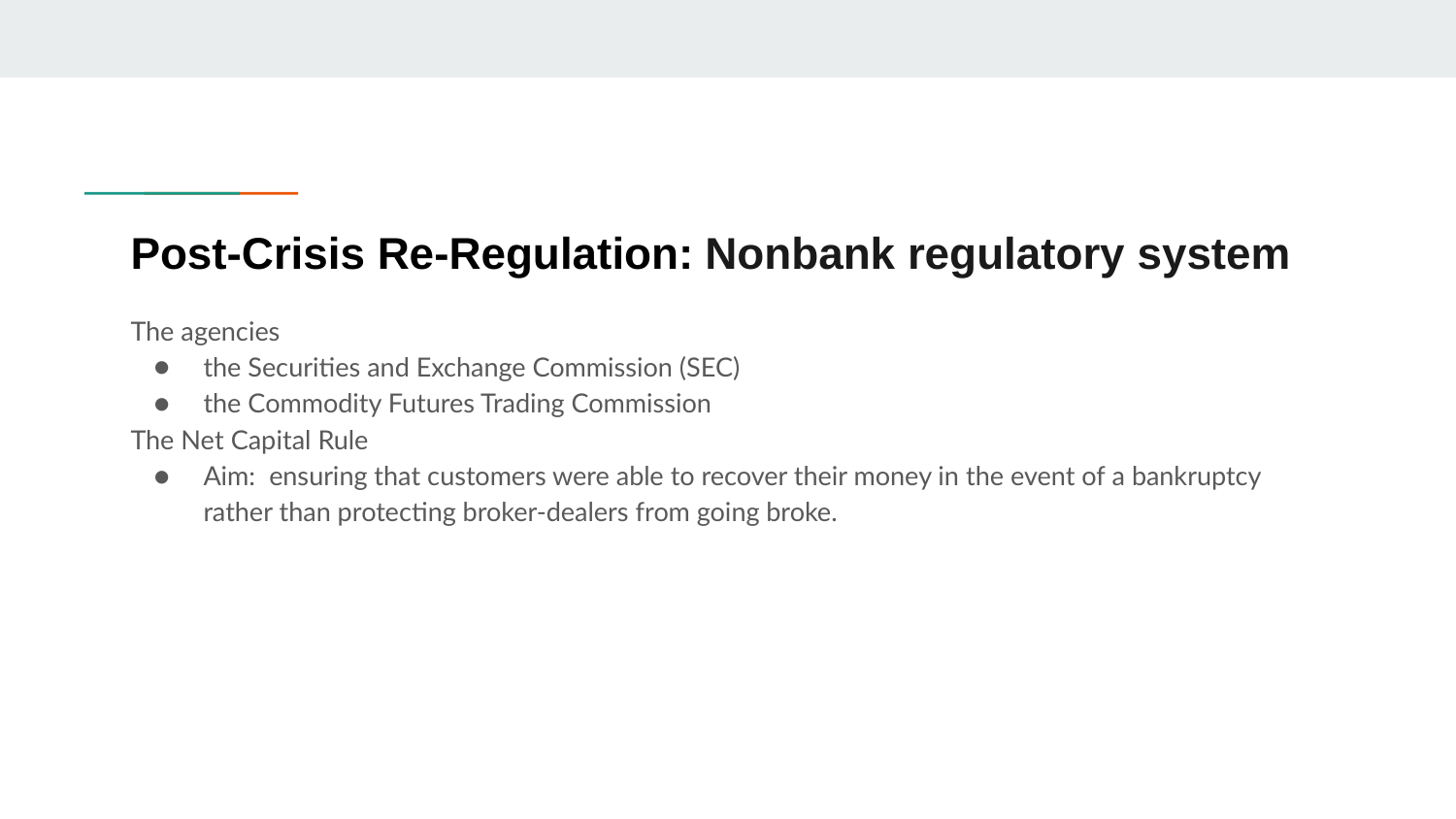

# Post-Crisis Re-Regulation: Nonbank regulatory system
The agencies
the Securities and Exchange Commission (SEC)
the Commodity Futures Trading Commission
The Net Capital Rule
Aim:  ensuring that customers were able to recover their money in the event of a bankruptcy rather than protecting broker-dealers from going broke.